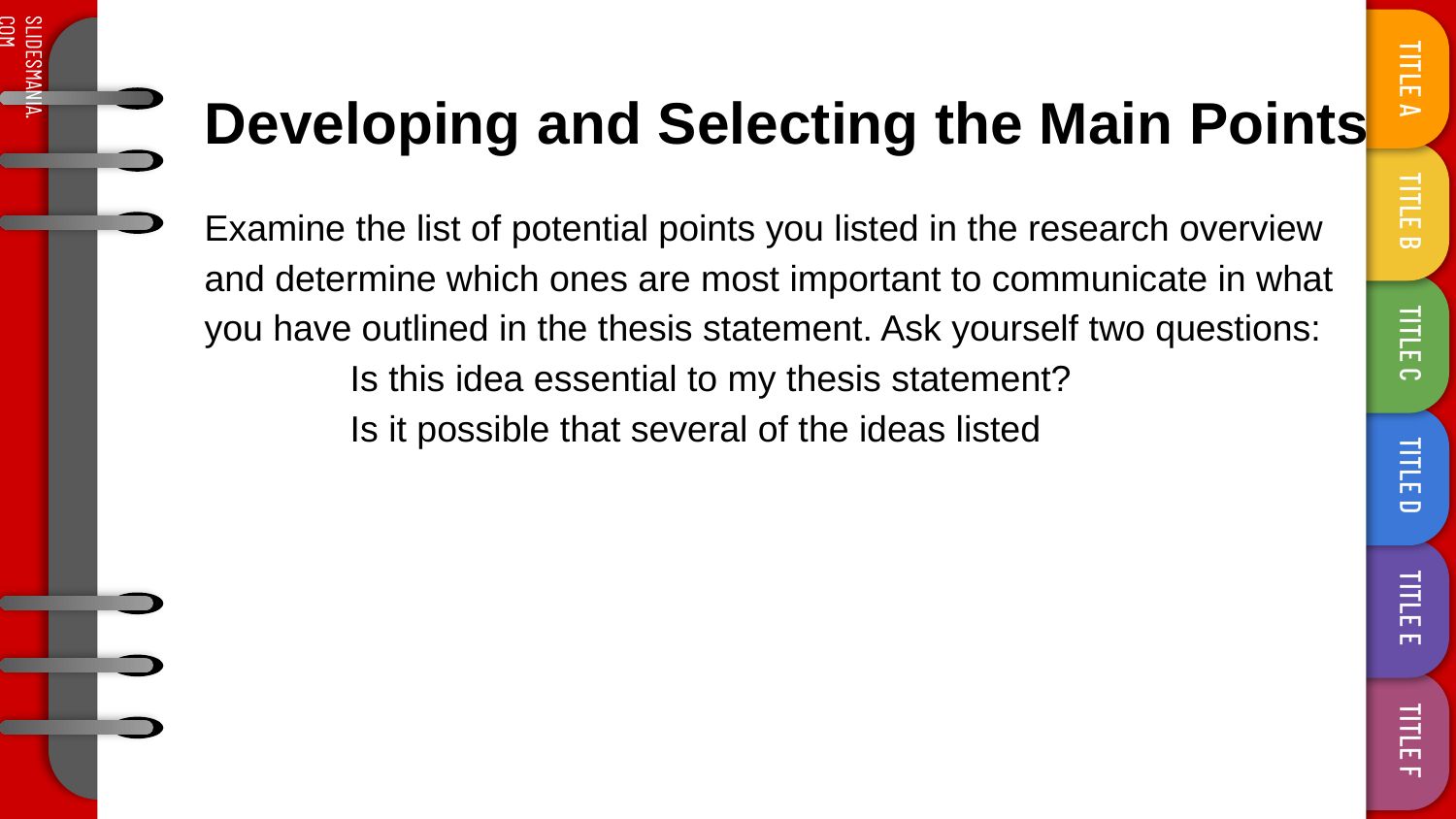

# Developing and Selecting the Main Points
Examine the list of potential points you listed in the research overview and determine which ones are most important to communicate in what you have outlined in the thesis statement. Ask yourself two questions:
	Is this idea essential to my thesis statement?
	Is it possible that several of the ideas listed